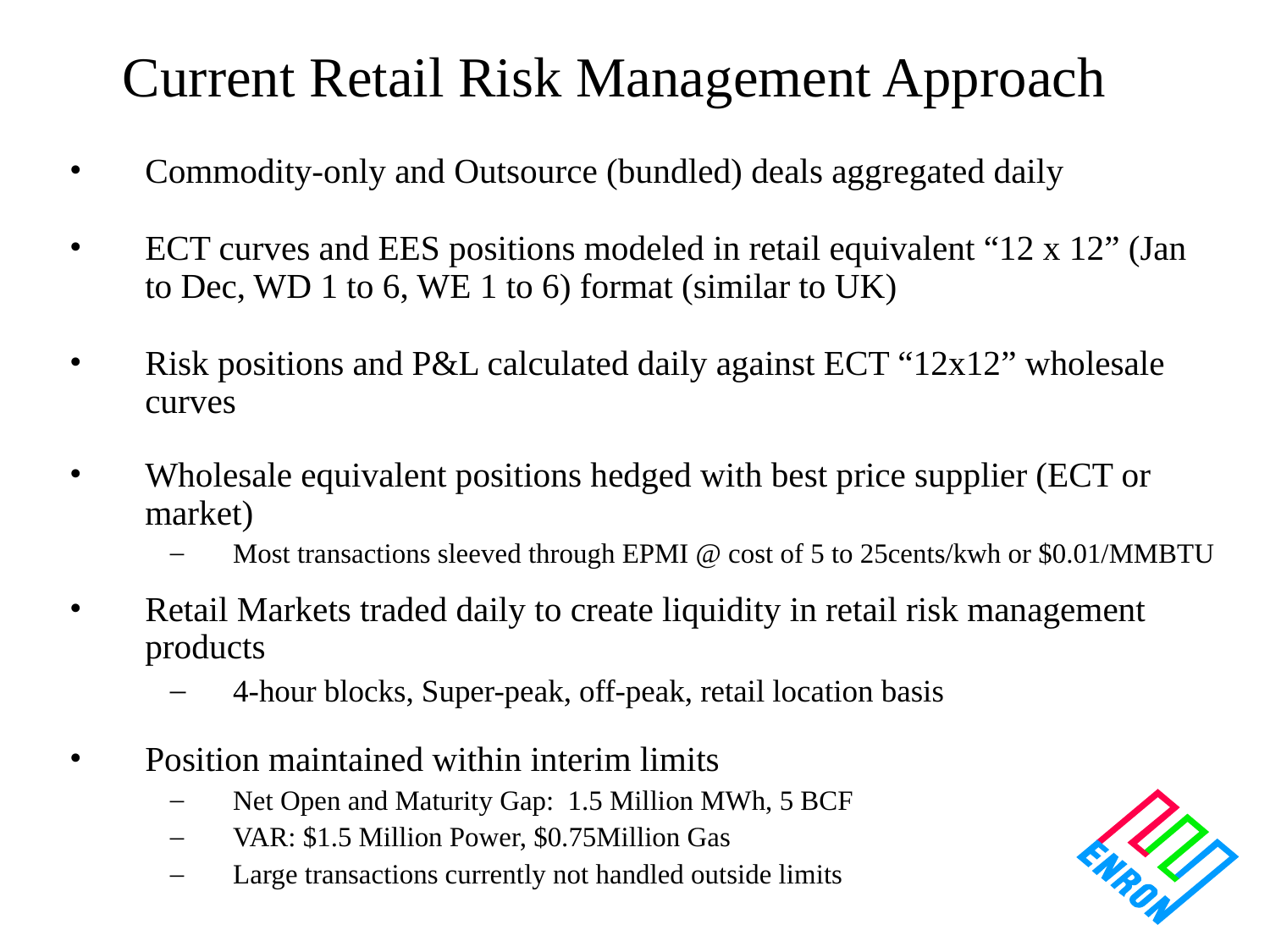

# Current Retail Risk Management Approach
Commodity-only and Outsource (bundled) deals aggregated daily

ECT curves and EES positions modeled in retail equivalent “12 x 12” (Jan to Dec, WD 1 to 6, WE 1 to 6) format (similar to UK)

Risk positions and P&L calculated daily against ECT “12x12” wholesale curves

Wholesale equivalent positions hedged with best price supplier (ECT or market)
Most transactions sleeved through EPMI @ cost of 5 to 25cents/kwh or $0.01/MMBTU

Retail Markets traded daily to create liquidity in retail risk management products
4-hour blocks, Super-peak, off-peak, retail location basis

Position maintained within interim limits
Net Open and Maturity Gap:  1.5 Million MWh, 5 BCF
VAR: $1.5 Million Power, $0.75Million Gas
Large transactions currently not handled outside limits